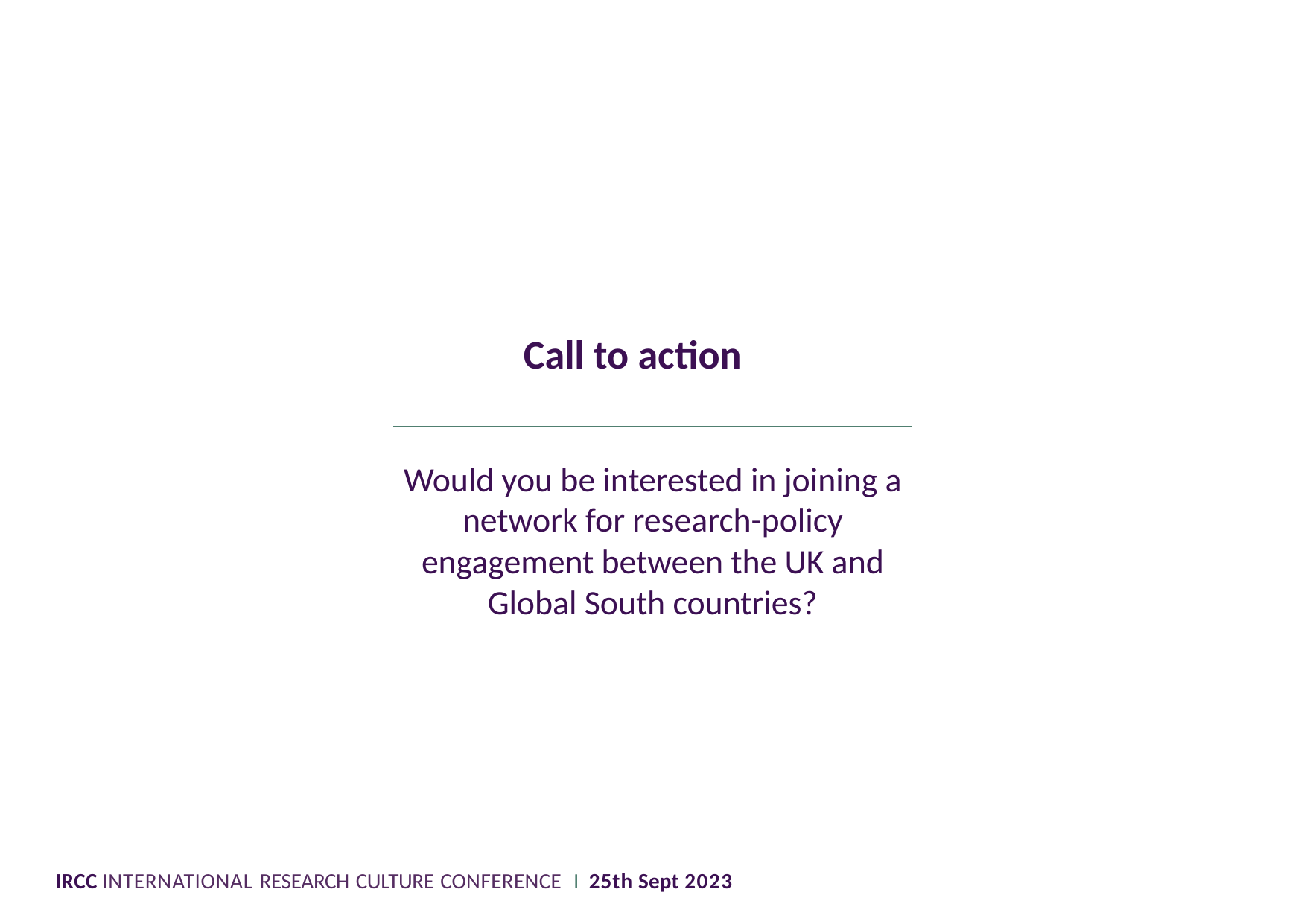

Call to action
Would you be interested in joining a network for research-policy engagement between the UK and Global South countries?
IRCC INTERNATIONAL RESEARCH CULTURE CONFERENCE  I  25th Sept 2023